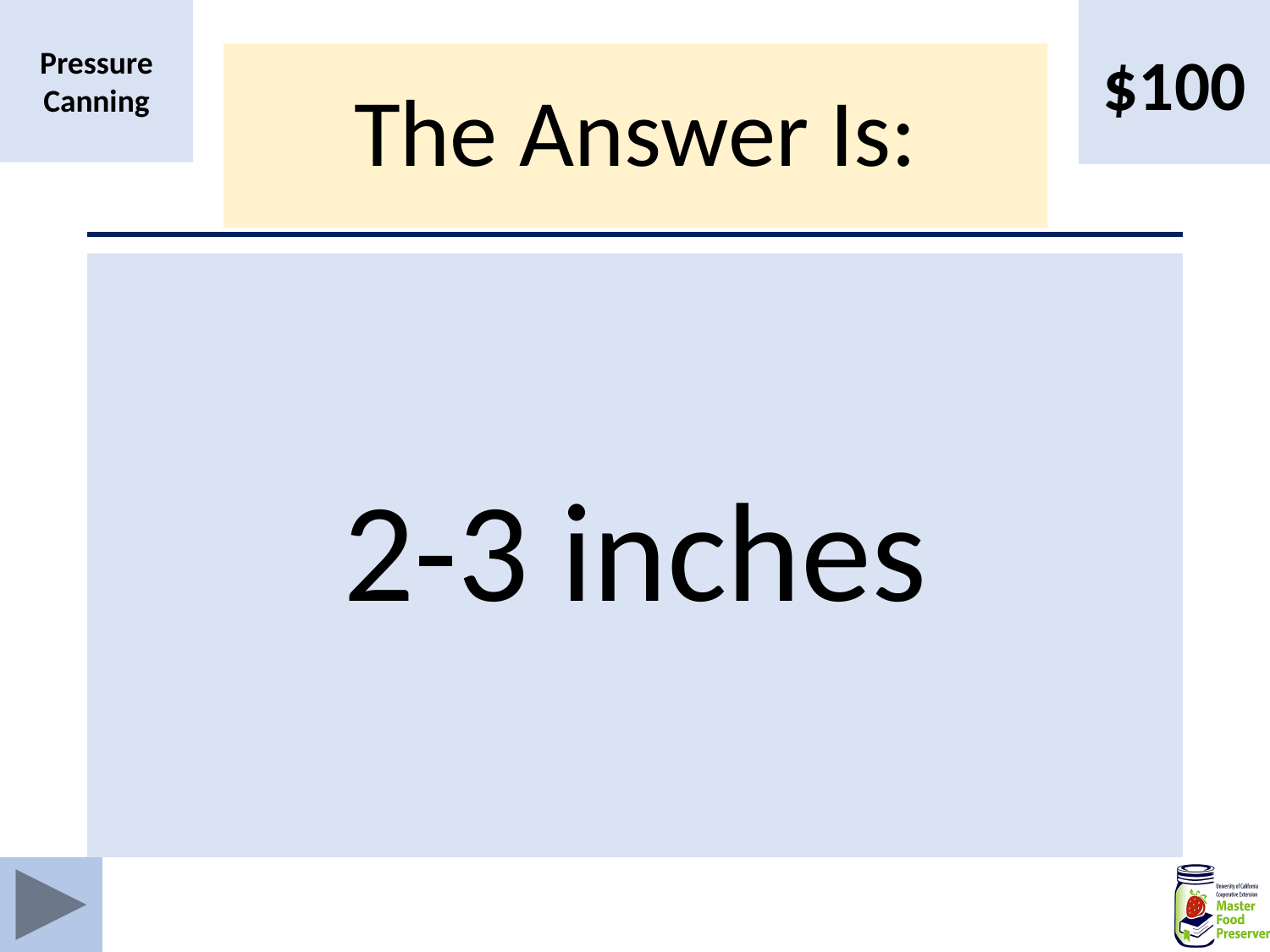

$100
Pressure Canning
# The Answer Is:
2-3 inches